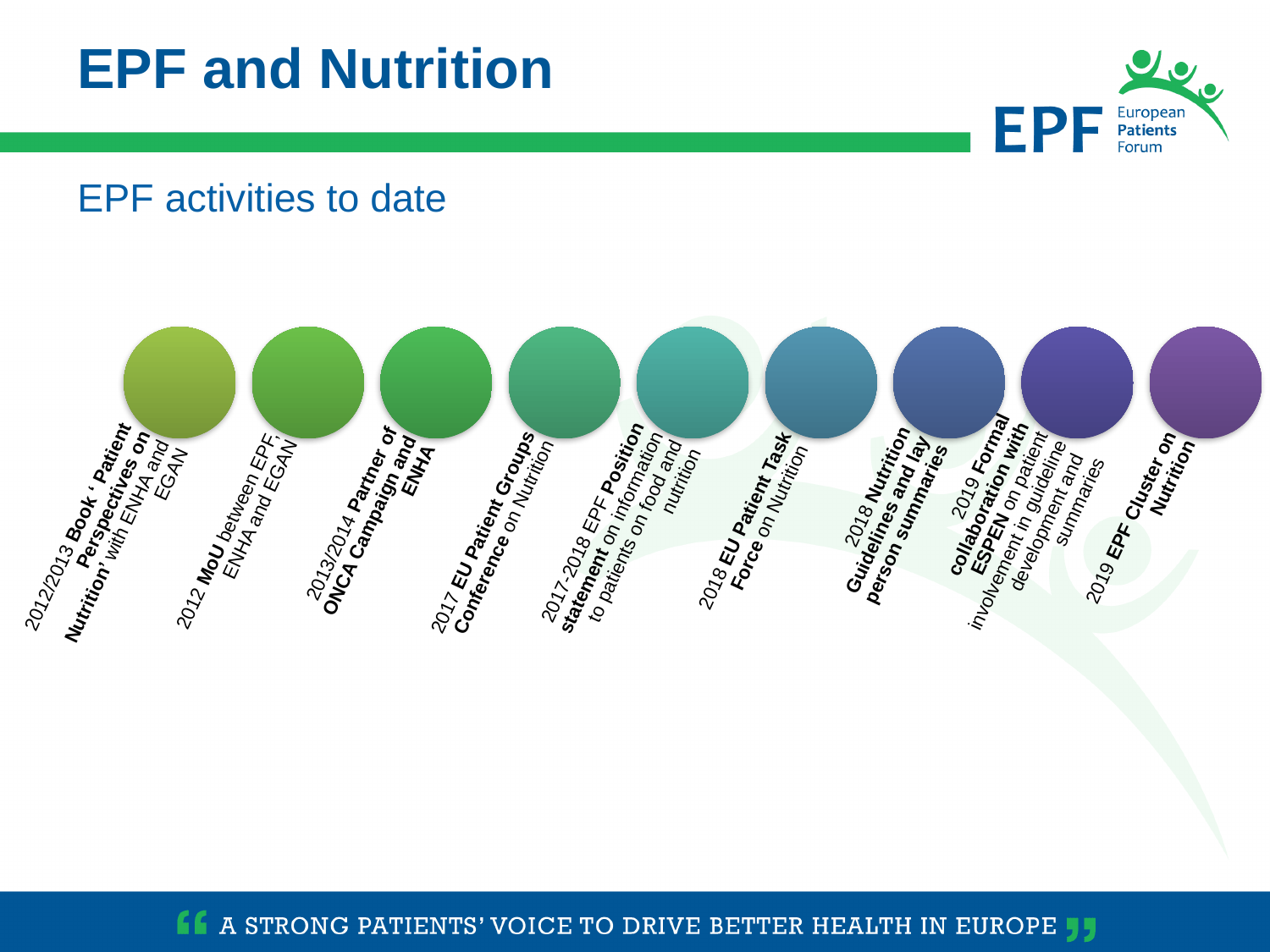

2012/2013 Book ‘ Patient Perspectives on Nutrition’ with ENHA and EGAN
2012 MoU between EPF, ENHA and EGAN
2013/2014 Partner of ONCA Campaign and ENHA
2017 EU Patient Groups Conference on Nutrition
2017-2018 EPF Position statement on information to patients on food and nutrition
2018 EU Patient Task Force on Nutrition
2018 Nutrition Guidelines and lay person summaries
2019 Formal collaboration with ESPEN on patient involvement in guideline development and  summaries
2019 EPF Cluster on Nutrition
EPF and Nutrition
EPF activities to date